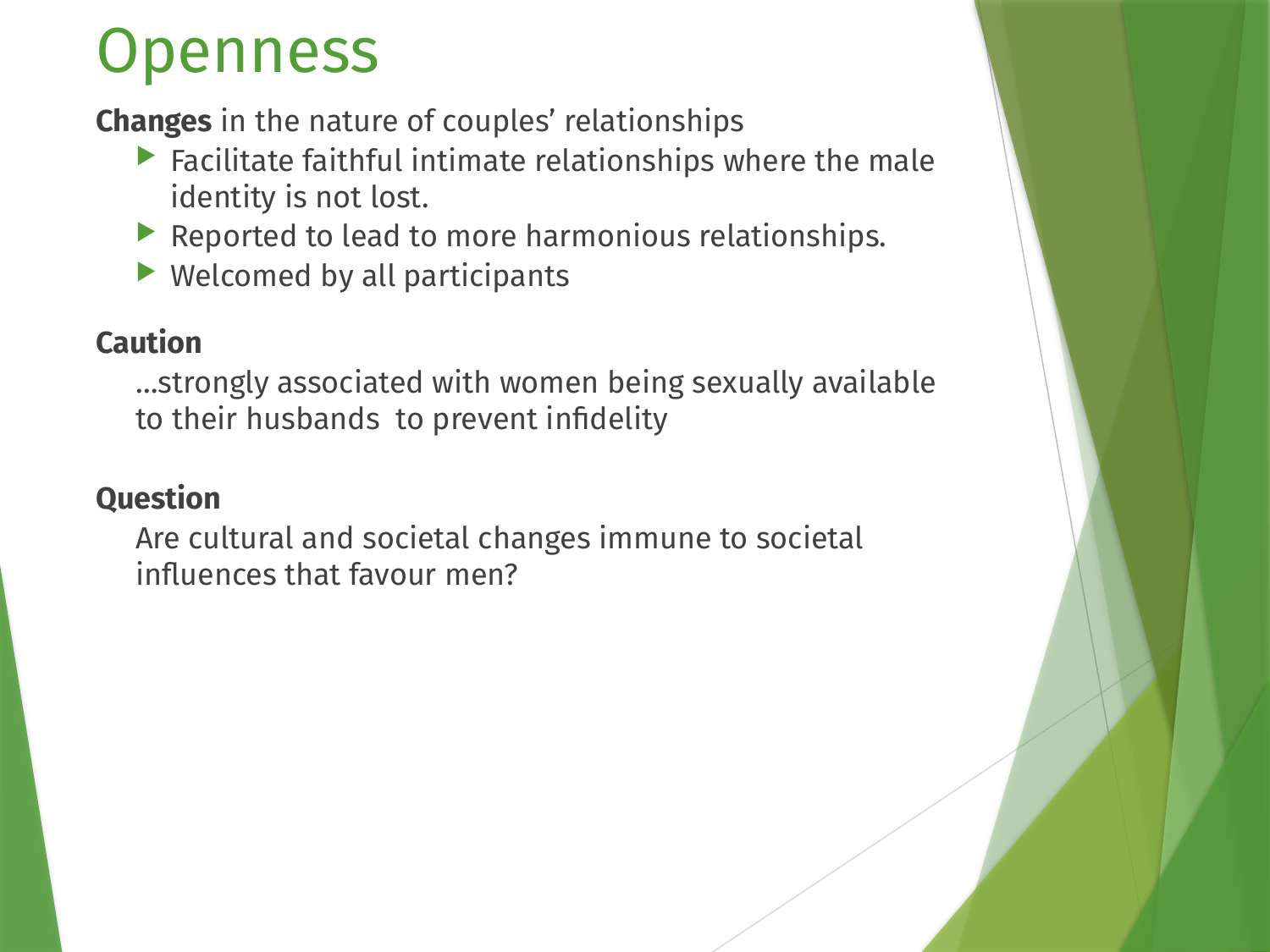

# Openness
Changes in the nature of couples’ relationships
Facilitate faithful intimate relationships where the male identity is not lost.
Reported to lead to more harmonious relationships.
Welcomed by all participants

Caution
…strongly associated with women being sexually available to their husbands  to prevent infidelity

Question
Are cultural and societal changes immune to societal influences that favour men?